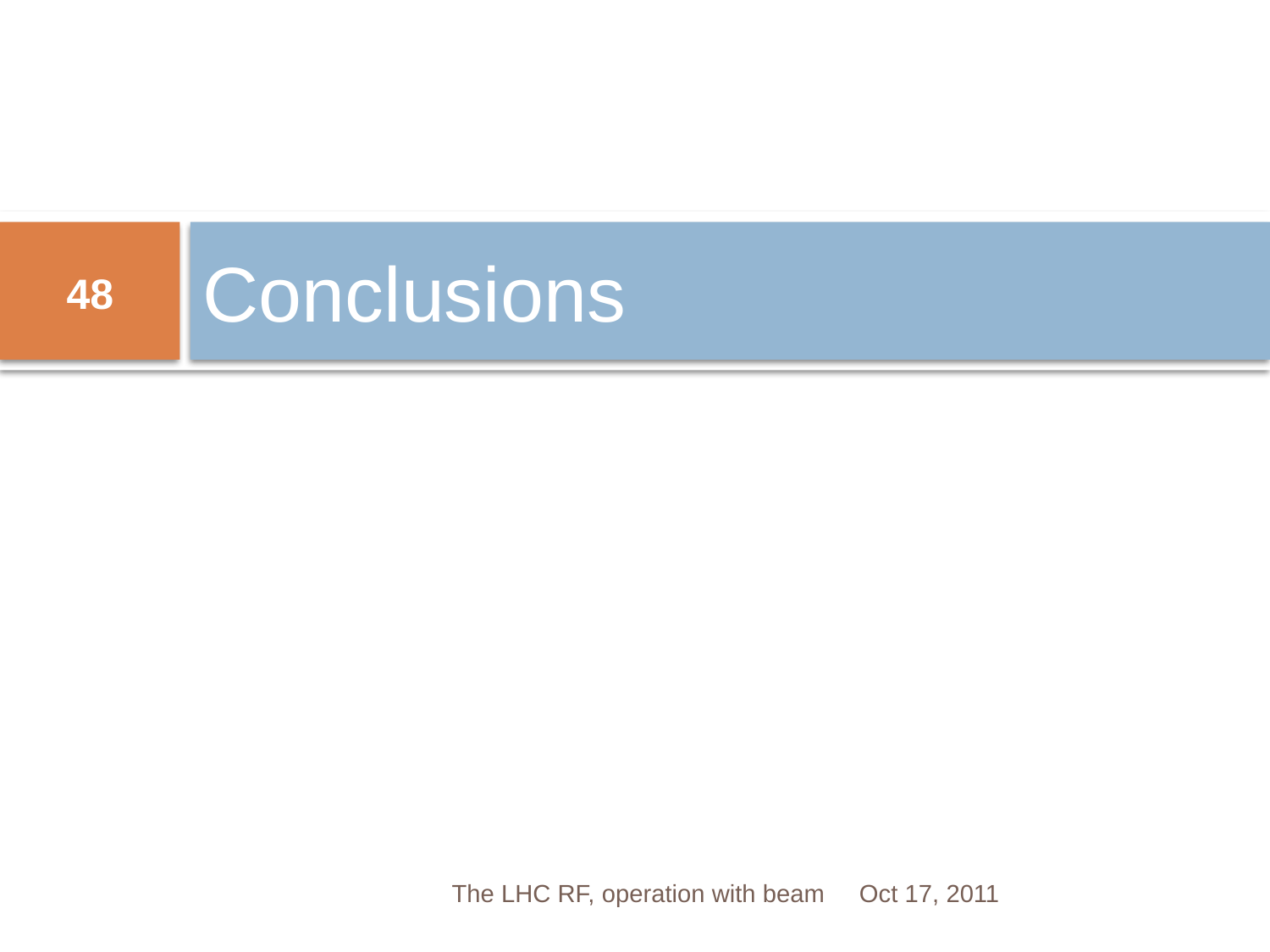

# Conclusions
48
The LHC RF, operation with beam
Oct 17, 2011